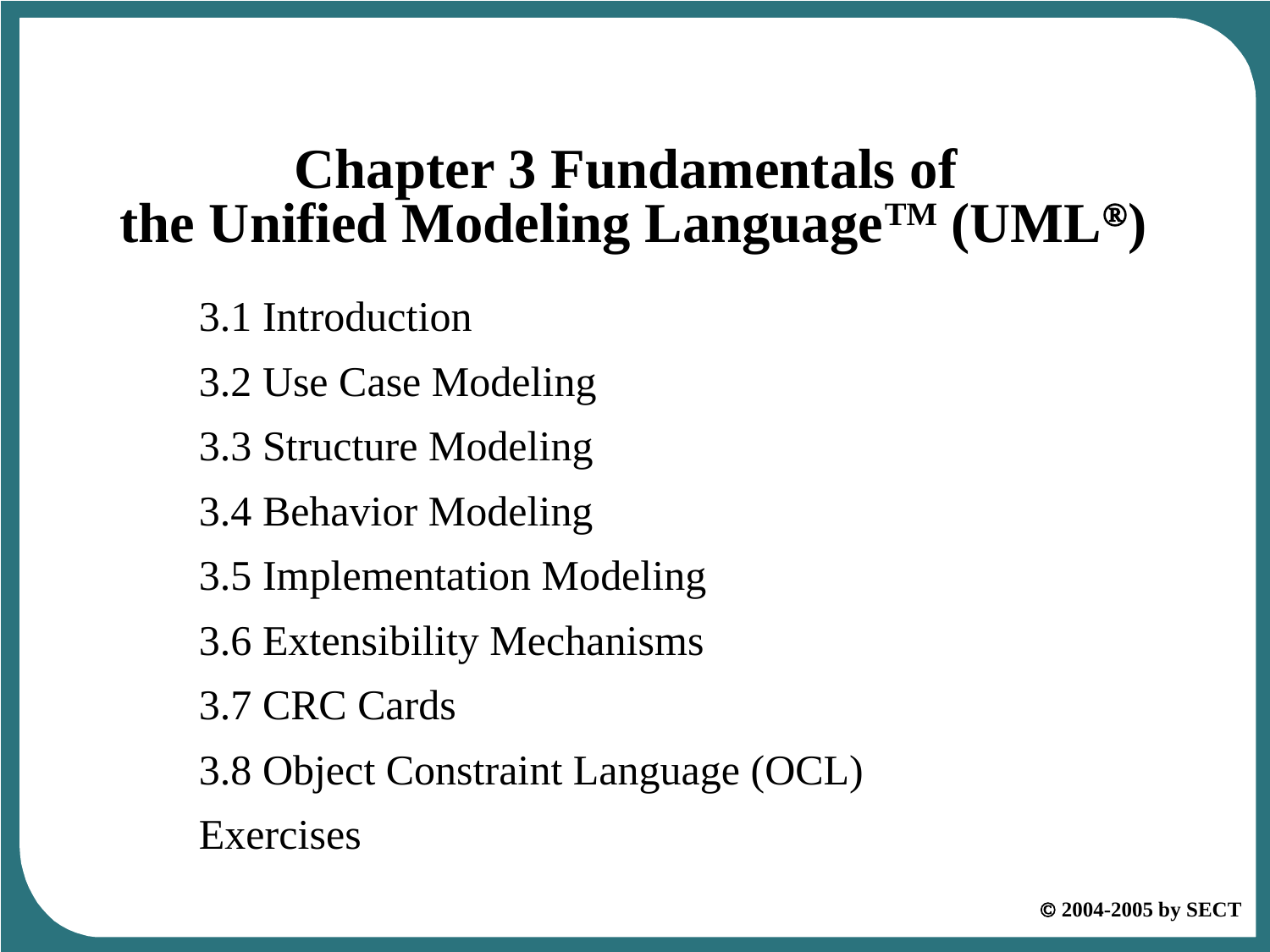

# Chapter 3 Fundamentals of the Unified Modeling LanguageTM (UML®)
3.1 Introduction
3.2 Use Case Modeling
3.3 Structure Modeling
3.4 Behavior Modeling
3.5 Implementation Modeling
3.6 Extensibility Mechanisms
3.7 CRC Cards
3.8 Object Constraint Language (OCL)
Exercises